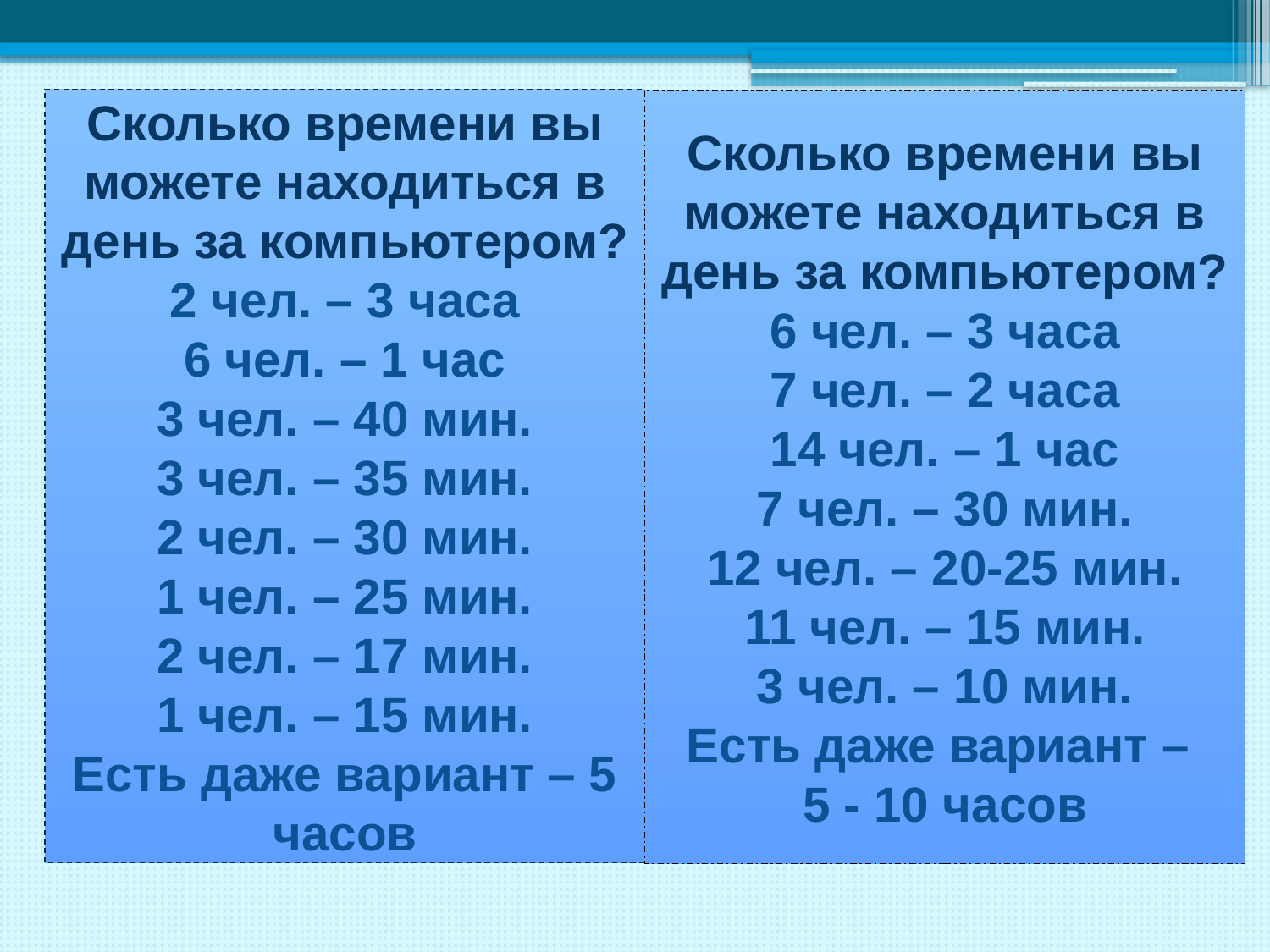

# Сколько времени вы можете находиться в день за компьютером? 2 чел. – 3 часа 6 чел. – 1 час 3 чел. – 40 мин. 3 чел. – 35 мин. 2 чел. – 30 мин. 1 чел. – 25 мин. 2 чел. – 17 мин. 1 чел. – 15 мин. Есть даже вариант – 5 часов
Сколько времени вы можете находиться в день за компьютером?
6 чел. – 3 часа
7 чел. – 2 часа
14 чел. – 1 час
7 чел. – 30 мин.
12 чел. – 20-25 мин.
11 чел. – 15 мин.
3 чел. – 10 мин.
Есть даже вариант –
5 - 10 часов